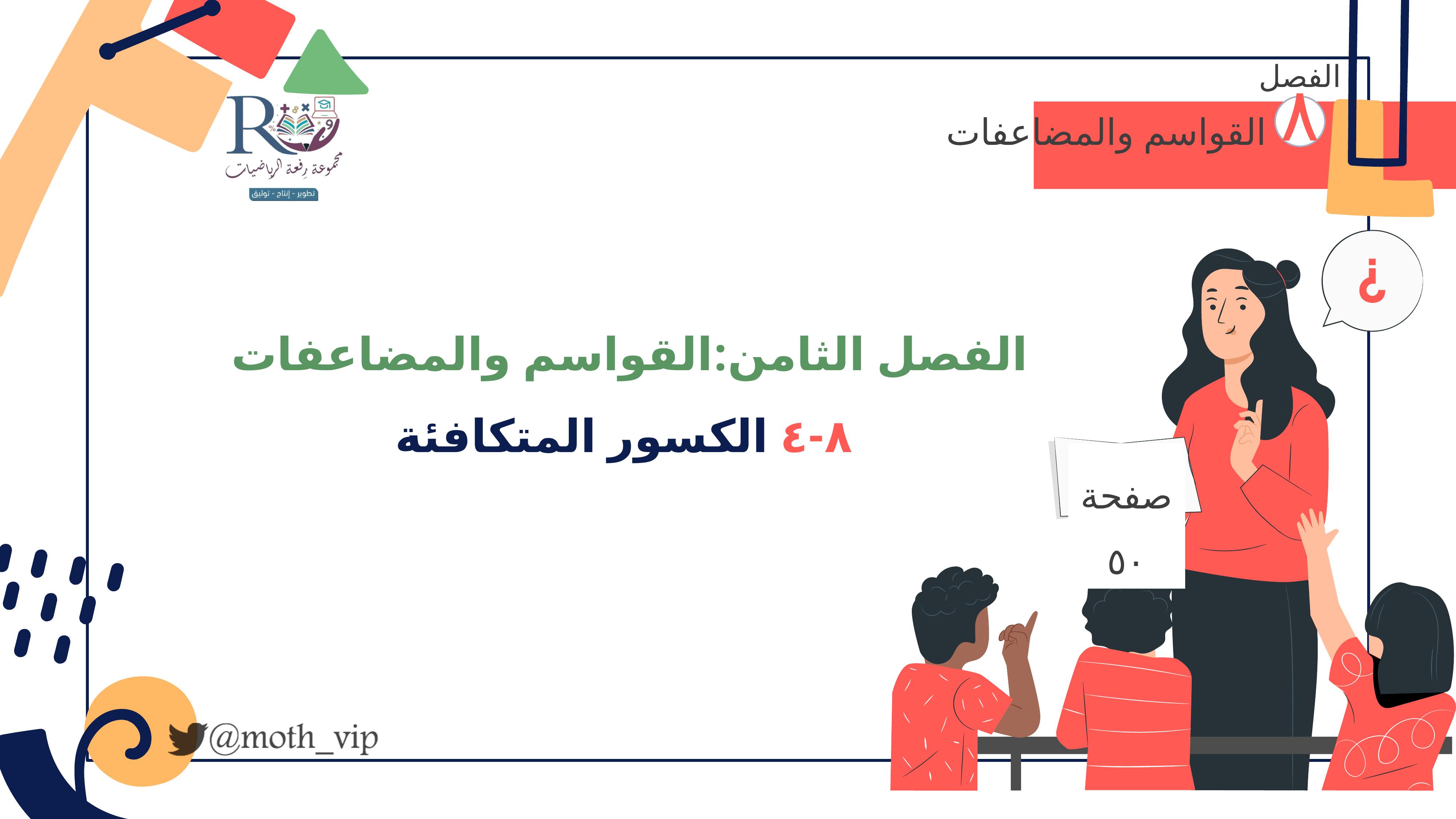

الفصل
٨
القواسم والمضاعفات

# الفصل الثامن:القواسم والمضاعفات
٨-٤ الكسور المتكافئة
صفحة ٥٠